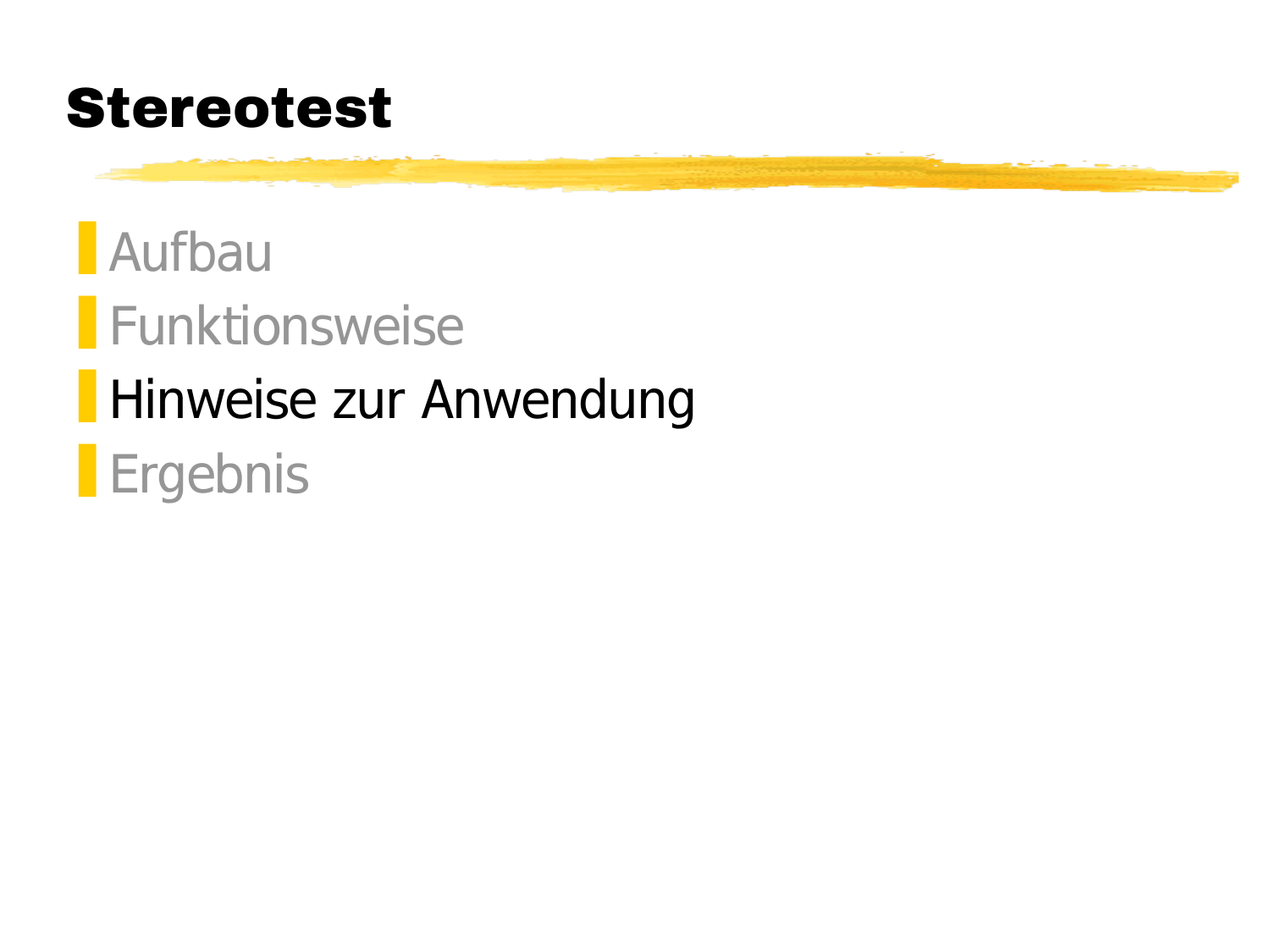

# Stereotest
Aufbau
Funktionsweise
Hinweise zur Anwendung
Ergebnis